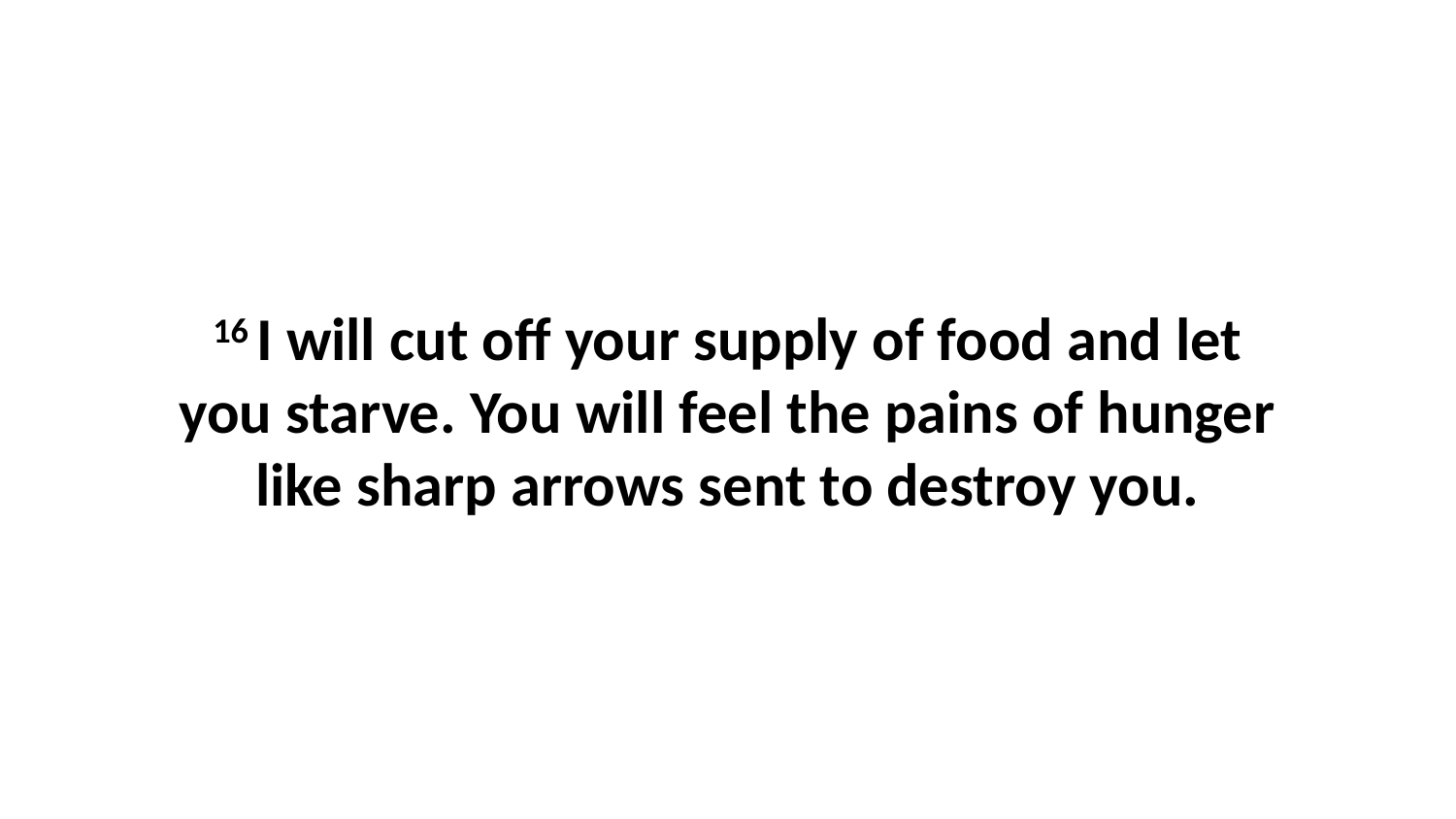

16 I will cut off your supply of food and let you starve. You will feel the pains of hunger like sharp arrows sent to destroy you.